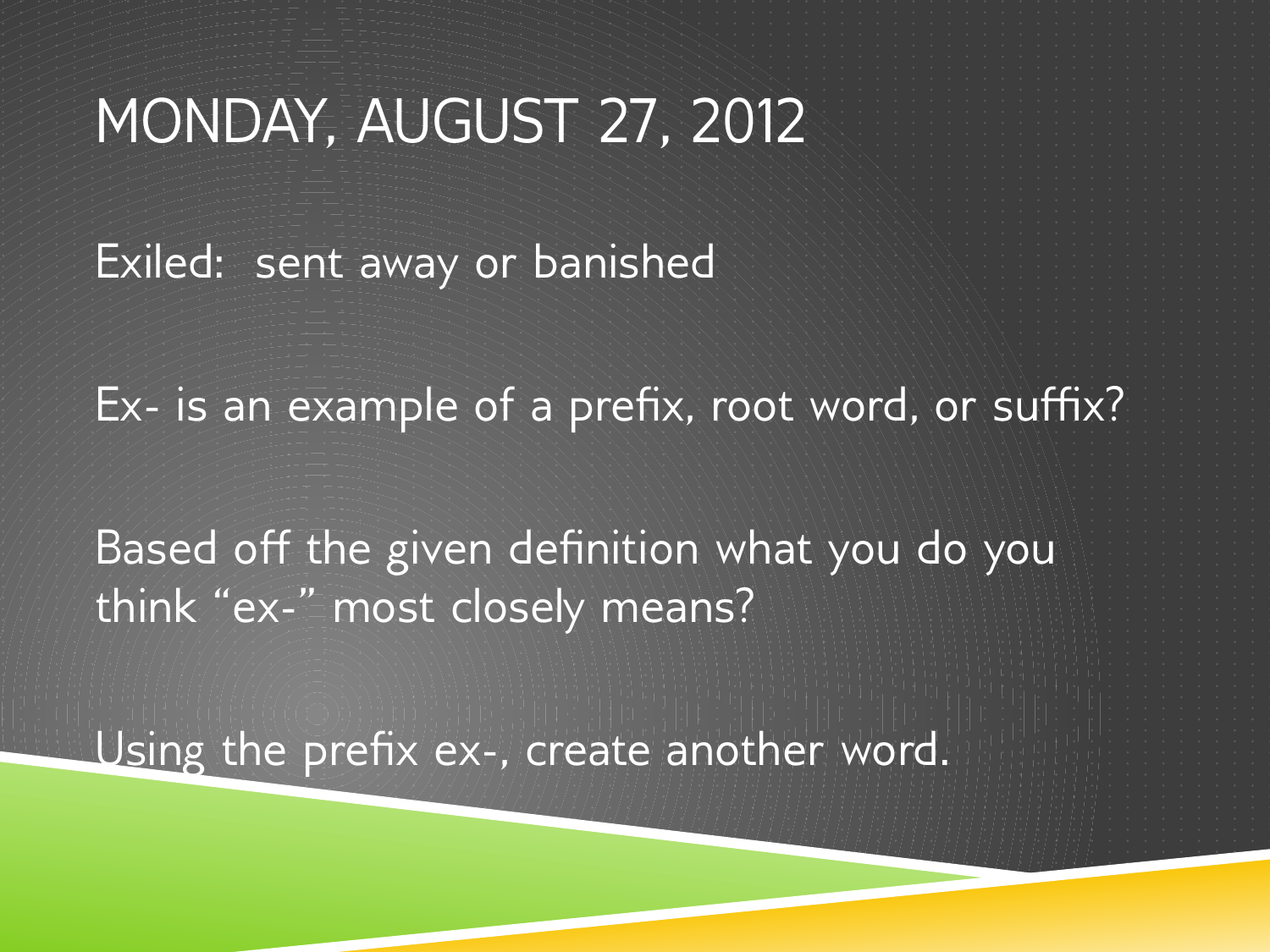

# Monday, August 27, 2012
Exiled:  sent away or banished

Ex- is an example of a prefix, root word, or suffix?

Based off the given definition what you do you think “ex-” most closely means?

Using the prefix ex-, create another word.